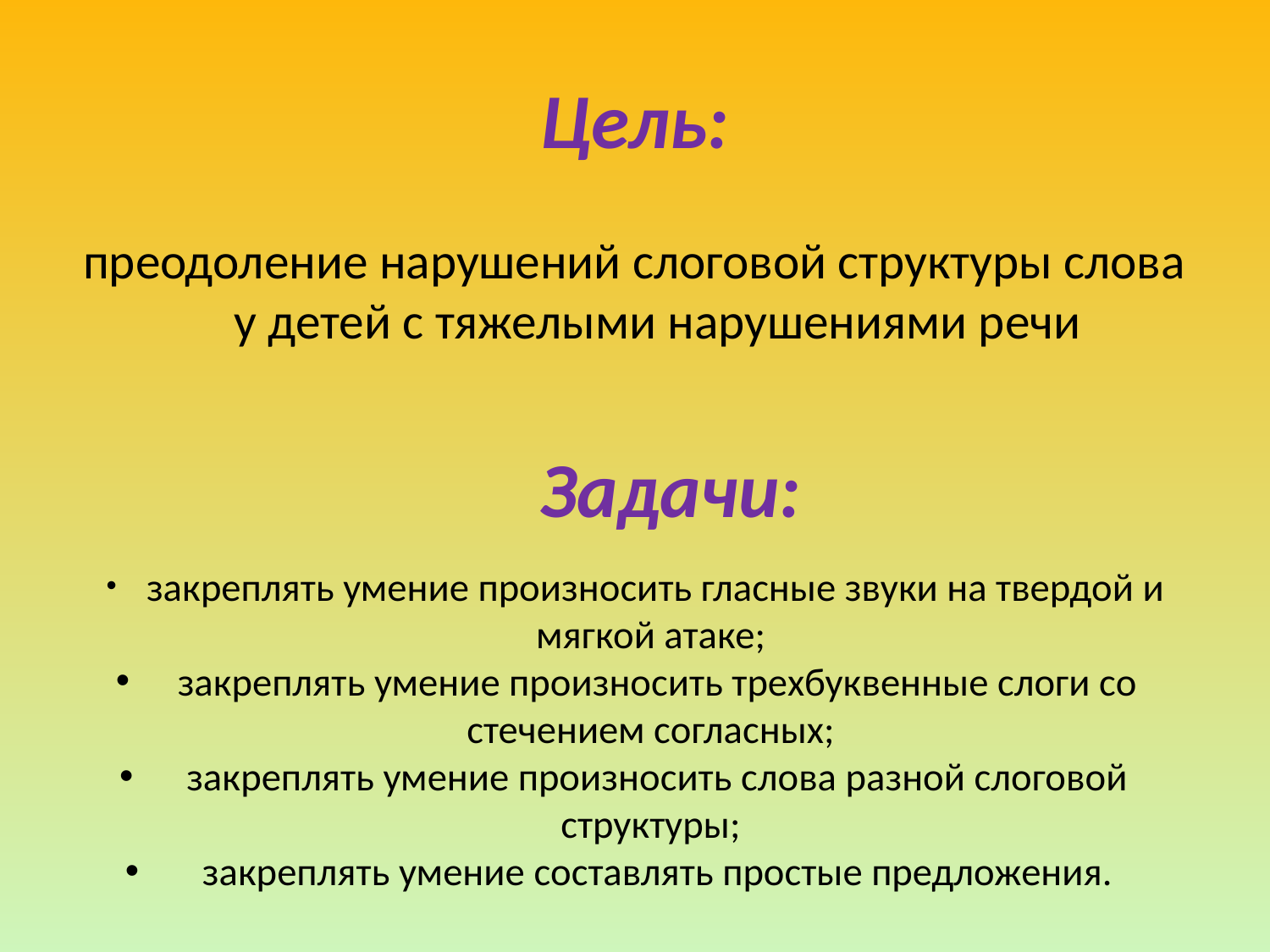

# Цель:
преодоление нарушений слоговой структуры слова у детей с тяжелыми нарушениями речи

Задачи:
 закреплять умение произносить гласные звуки на твердой и мягкой атаке;
 закреплять умение произносить трехбуквенные слоги со стечением согласных;
 закреплять умение произносить слова разной слоговой структуры;
 закреплять умение составлять простые предложения.